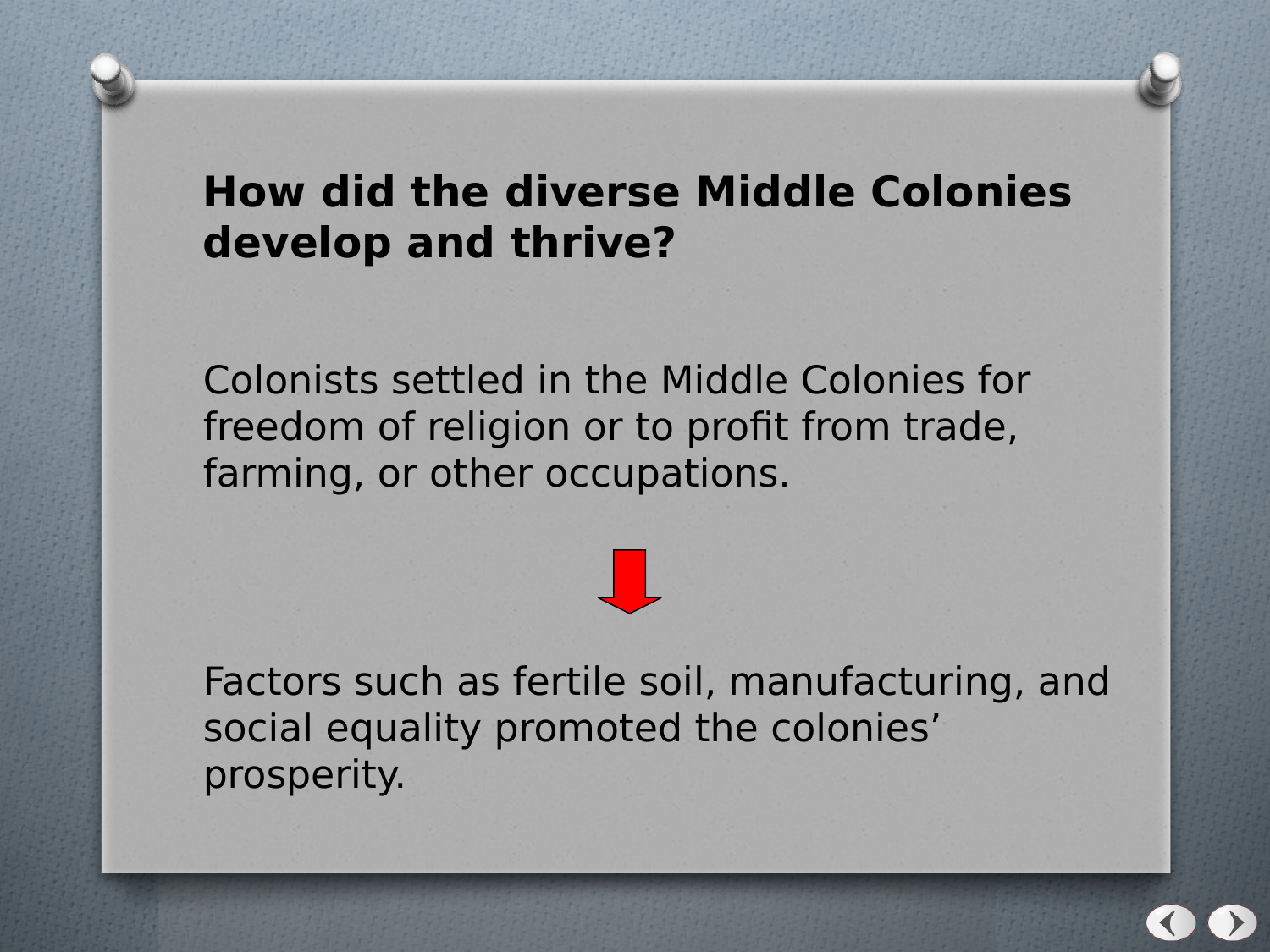

How did the diverse Middle Colonies develop and thrive?
Colonists settled in the Middle Colonies for freedom of religion or to profit from trade, farming, or other occupations.

Factors such as fertile soil, manufacturing, and social equality promoted the colonies’ prosperity.